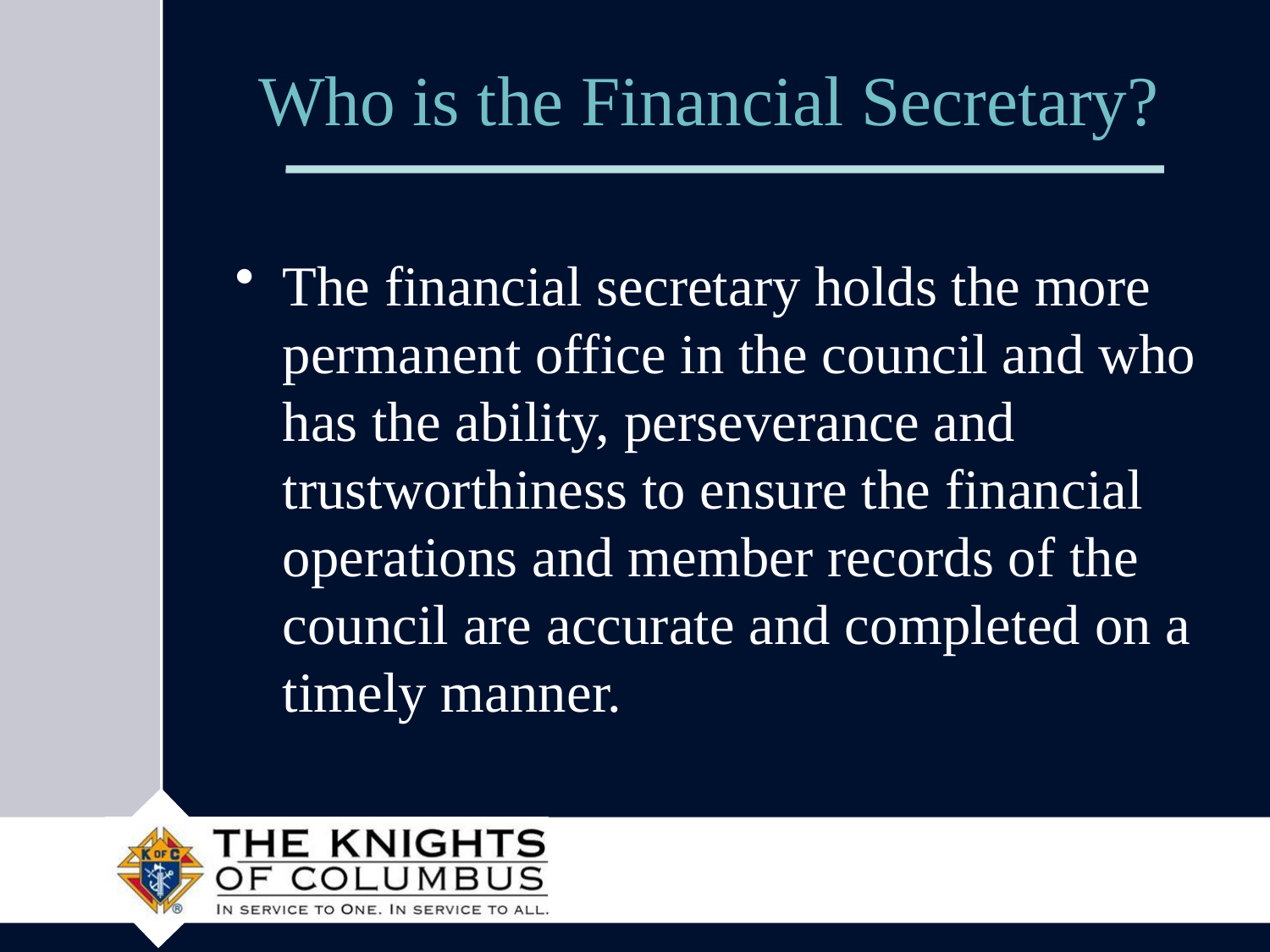

# Who is the Financial Secretary?

The financial secretary holds the more permanent office in the council and who has the ability, perseverance and trustworthiness to ensure the financial operations and member records of the council are accurate and completed on a timely manner.